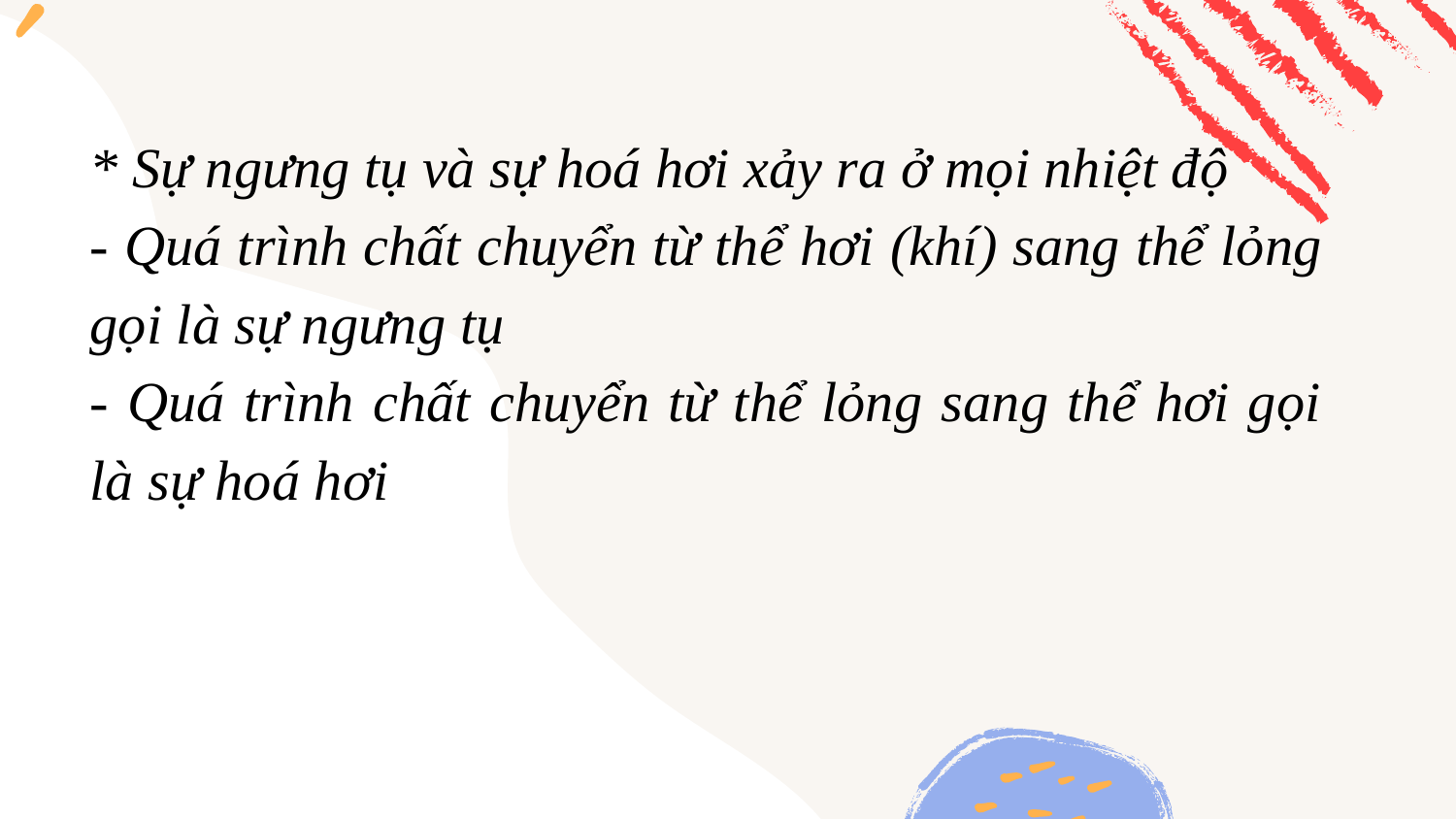

* Sự ngưng tụ và sự hoá hơi xảy ra ở mọi nhiệt độ
- Quá trình chất chuyển từ thể hơi (khí) sang thể lỏng gọi là sự ngưng tụ
- Quá trình chất chuyển từ thể lỏng sang thể hơi gọi là sự hoá hơi